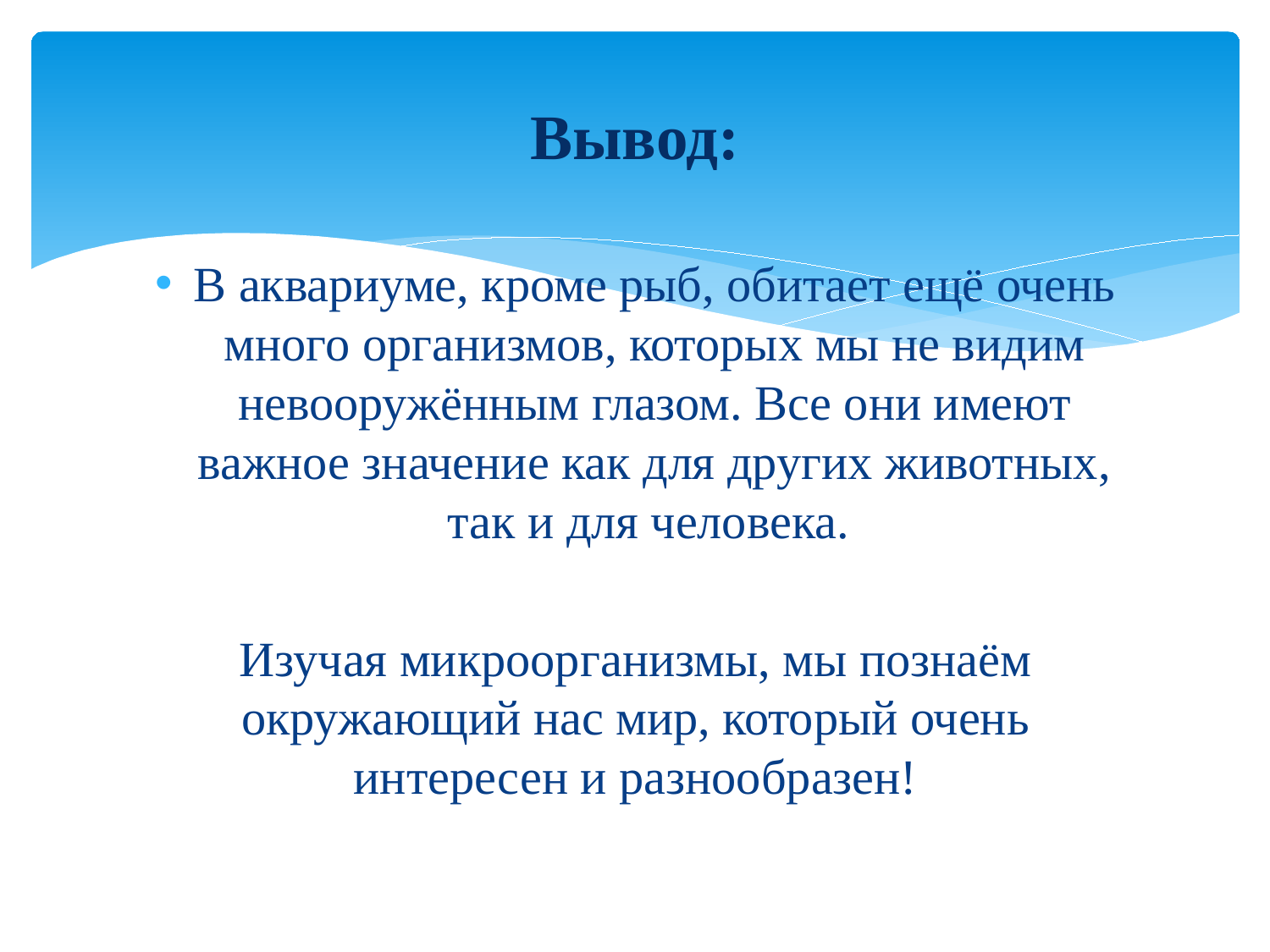

# Вывод:
В аквариуме, кроме рыб, обитает ещё очень много организмов, которых мы не видим невооружённым глазом. Все они имеют важное значение как для других животных, так и для человека.

Изучая микроорганизмы, мы познаём окружающий нас мир, который очень интересен и разнообразен!